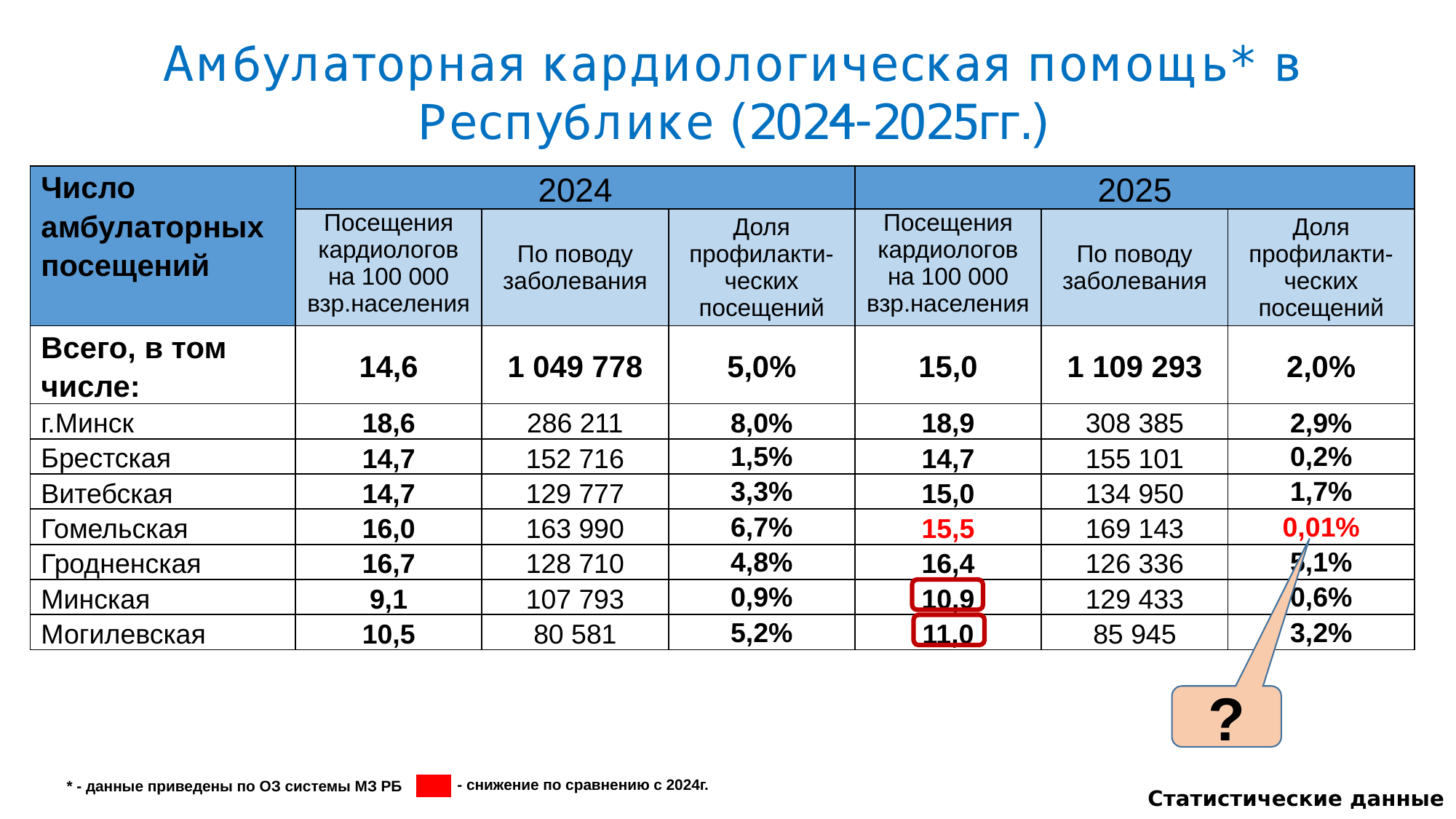

# Амбулаторная кардиологическая помощь* в Республике (2024-2025гг.)
| Число амбулаторных посещений | 2024 |  |  | 2025 |  |  |
| --- | --- | --- | --- | --- | --- | --- |
|  | Посещения кардиологов на 100 000 взр.населения | По поводу заболевания | Доля профилакти-ческих посещений | Посещения кардиологов на 100 000 взр.населения | По поводу заболевания | Доля профилакти-ческих посещений |
| Всего, в том числе: | 14,6 | 1 049 778 | 5,0% | 15,0 | 1 109 293 | 2,0% |
| г.Минск | 18,6 | 286 211 | 8,0% | 18,9 | 308 385 | 2,9% |
| Брестская | 14,7 | 152 716 | 1,5% | 14,7 | 155 101 | 0,2% |
| Витебская | 14,7 | 129 777 | 3,3% | 15,0 | 134 950 | 1,7% |
| Гомельская | 16,0 | 163 990 | 6,7% | 15,5 | 169 143 | 0,01% |
| Гродненская | 16,7 | 128 710 | 4,8% | 16,4 | 126 336 | 5,1% |
| Минская | 9,1 | 107 793 | 0,9% | 10,9 | 129 433 | 0,6% |
| Могилевская | 10,5 | 80 581 | 5,2% | 11,0 | 85 945 | 3,2% |

?
 - снижение по сравнению с 2024г.

* - данные приведены по ОЗ системы МЗ РБ
Статистические данные